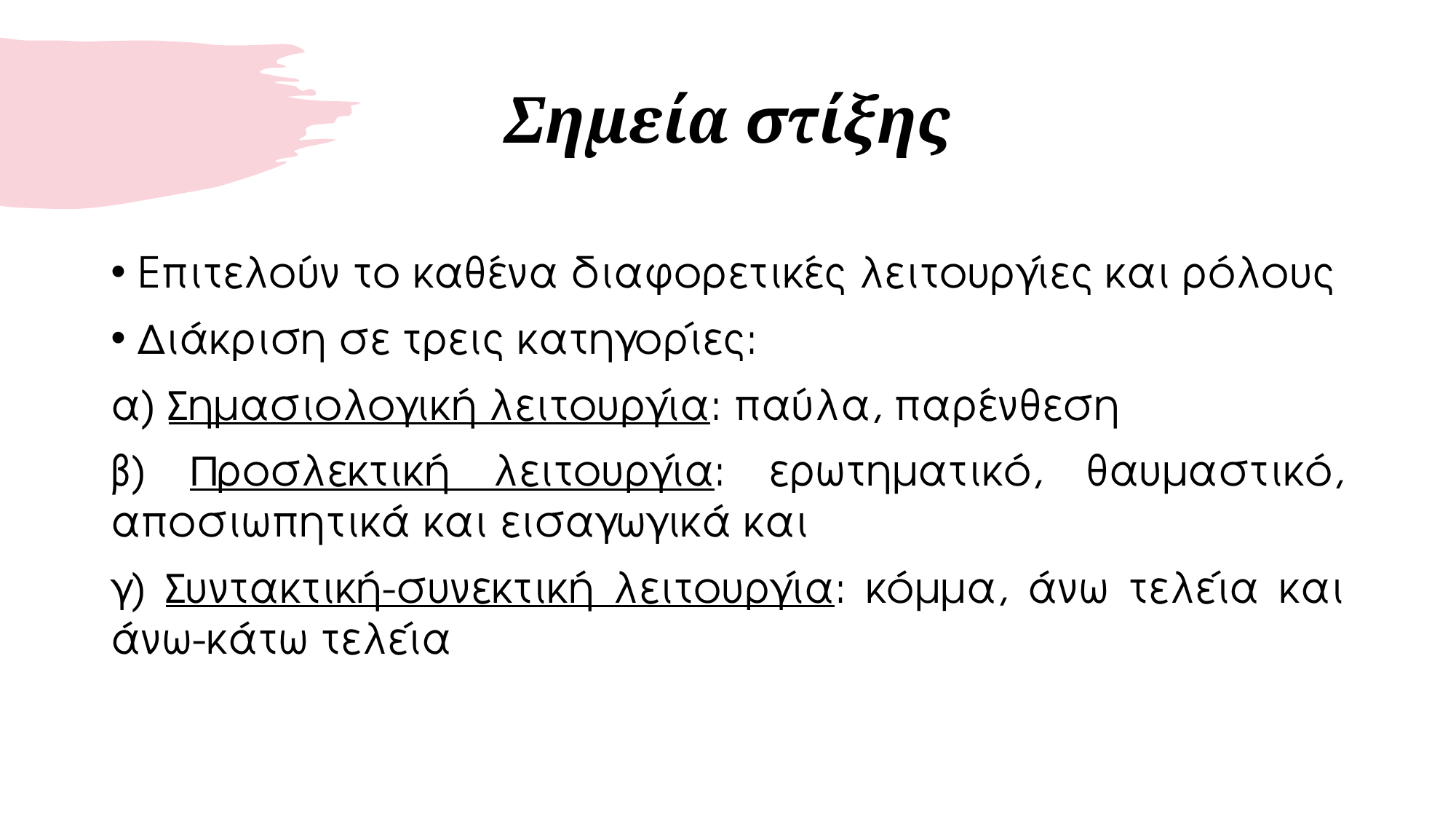

# Σημεία στίξης
Επιτελούν το καθένα διαφορετικές λειτουργίες και ρόλους
Διάκριση σε τρεις κατηγορίες:
α) Σημασιολογική λειτουργία: παύλα, παρένθεση
β) Προσλεκτική λειτουργία: ερωτηματικό, θαυμαστικό, αποσιωπητικά και εισαγωγικά και
γ) Συντακτική-συνεκτική λειτουργία: κόμμα, άνω τελεία και άνω-κάτω τελεία